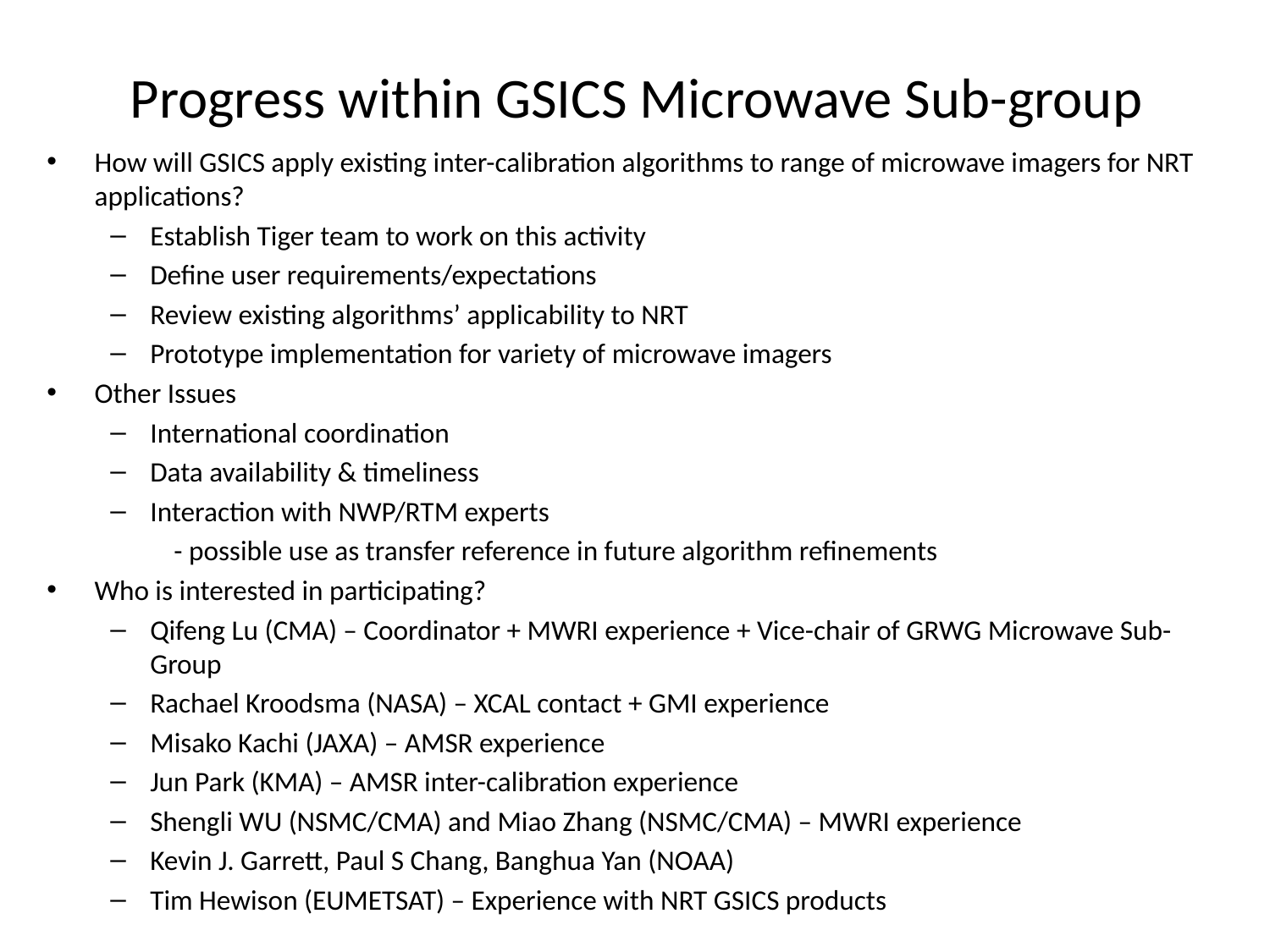

# Progress within GSICS Microwave Sub-group
How will GSICS apply existing inter-calibration algorithms to range of microwave imagers for NRT applications?
Establish Tiger team to work on this activity
Define user requirements/expectations
Review existing algorithms’ applicability to NRT
Prototype implementation for variety of microwave imagers
Other Issues
International coordination
Data availability & timeliness
Interaction with NWP/RTM experts
- possible use as transfer reference in future algorithm refinements
Who is interested in participating?
Qifeng Lu (CMA) – Coordinator + MWRI experience + Vice-chair of GRWG Microwave Sub-Group
Rachael Kroodsma (NASA) – XCAL contact + GMI experience
Misako Kachi (JAXA) – AMSR experience
Jun Park (KMA) – AMSR inter-calibration experience
Shengli WU (NSMC/CMA) and Miao Zhang (NSMC/CMA) – MWRI experience
Kevin J. Garrett, Paul S Chang, Banghua Yan (NOAA)
Tim Hewison (EUMETSAT) – Experience with NRT GSICS products